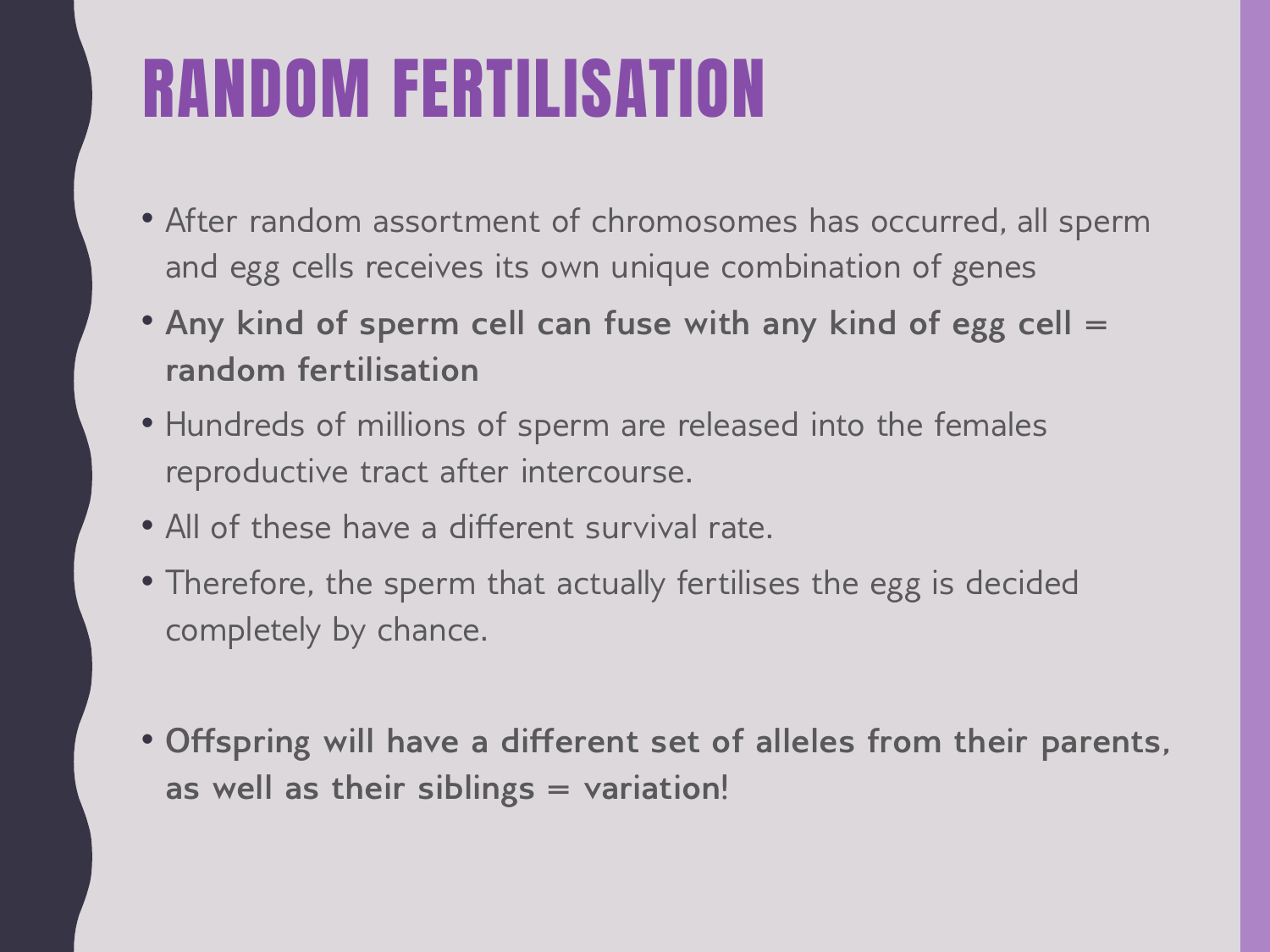

# Random fertilisation
After random assortment of chromosomes has occurred, all sperm and egg cells receives its own unique combination of genes
Any kind of sperm cell can fuse with any kind of egg cell = random fertilisation
Hundreds of millions of sperm are released into the females reproductive tract after intercourse.
All of these have a different survival rate.
Therefore, the sperm that actually fertilises the egg is decided completely by chance.

Offspring will have a different set of alleles from their parents, as well as their siblings = variation!